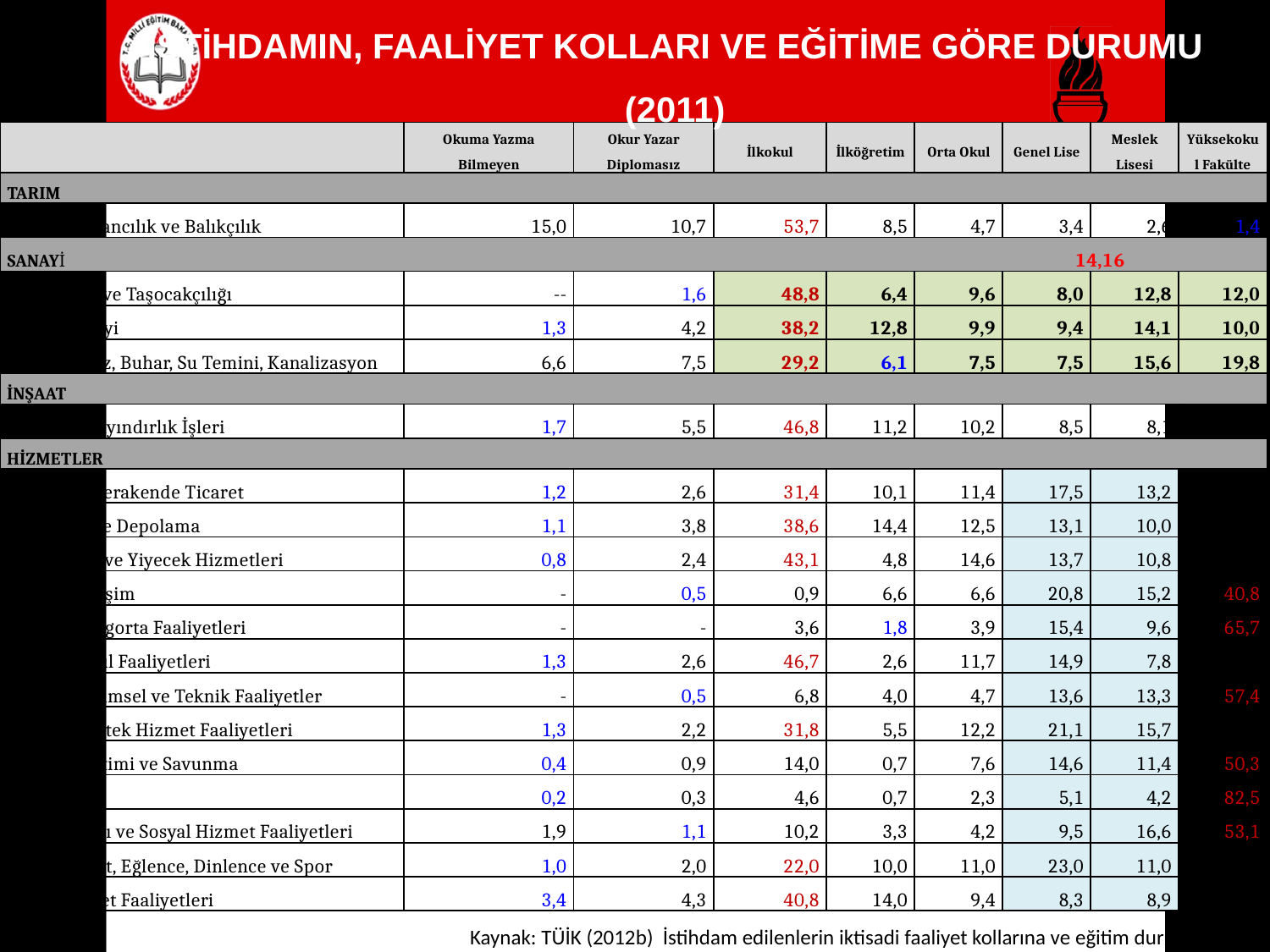

İSTİHDAMIN, FAALİYET KOLLARI VE EĞİTİME GÖRE DURUMU (2011)
|  | Okuma Yazma Bilmeyen | Okur Yazar Diplomasız | İlkokul | İlköğretim | Orta Okul | Genel Lise | Meslek Lisesi | Yüksekokul Fakülte |
| --- | --- | --- | --- | --- | --- | --- | --- | --- |
| TARIM |  |  |  |  |  |  |  |  |
| Tarım, Ormancılık ve Balıkçılık | 15,0 | 10,7 | 53,7 | 8,5 | 4,7 | 3,4 | 2,6 | 1,4 |
| SANAYİ 14,16 |  |  |  |  |  |  |  |  |
| Madencilik ve Taşocakçılığı | -- | 1,6 | 48,8 | 6,4 | 9,6 | 8,0 | 12,8 | 12,0 |
| İmalat Sanayi | 1,3 | 4,2 | 38,2 | 12,8 | 9,9 | 9,4 | 14,1 | 10,0 |
| Elektrik, Gaz, Buhar, Su Temini, Kanalizasyon | 6,6 | 7,5 | 29,2 | 6,1 | 7,5 | 7,5 | 15,6 | 19,8 |
| İNŞAAT |  |  |  |  |  |  |  |  |
| İnşaat ve Bayındırlık İşleri | 1,7 | 5,5 | 46,8 | 11,2 | 10,2 | 8,5 | 8,1 | 7,8 |
| HİZMETLER |  |  |  |  |  |  |  |  |
| Toptan ve Perakende Ticaret | 1,2 | 2,6 | 31,4 | 10,1 | 11,4 | 17,5 | 13,2 | 12,6 |
| Ulaştırma ve Depolama | 1,1 | 3,8 | 38,6 | 14,4 | 12,5 | 13,1 | 10,0 | 6,6 |
| Konaklama ve Yiyecek Hizmetleri | 0,8 | 2,4 | 43,1 | 4,8 | 14,6 | 13,7 | 10,8 | 10,1 |
| Bilgi ve İletişim | - | 0,5 | 0,9 | 6,6 | 6,6 | 20,8 | 15,2 | 40,8 |
| Finans ve Sigorta Faaliyetleri | - | - | 3,6 | 1,8 | 3,9 | 15,4 | 9,6 | 65,7 |
| Gayrimenkul Faaliyetleri | 1,3 | 2,6 | 46,7 | 2,6 | 11,7 | 14,9 | 7,8 | 11,7 |
| Mesleki, Bilimsel ve Teknik Faaliyetler | - | 0,5 | 6,8 | 4,0 | 4,7 | 13,6 | 13,3 | 57,4 |
| İdari ve Destek Hizmet Faaliyetleri | 1,3 | 2,2 | 31,8 | 5,5 | 12,2 | 21,1 | 15,7 | 10,4 |
| Kamu Yönetimi ve Savunma | 0,4 | 0,9 | 14,0 | 0,7 | 7,6 | 14,6 | 11,4 | 50,3 |
| Eğitim | 0,2 | 0,3 | 4,6 | 0,7 | 2,3 | 5,1 | 4,2 | 82,5 |
| İnsan Sağlığı ve Sosyal Hizmet Faaliyetleri | 1,9 | 1,1 | 10,2 | 3,3 | 4,2 | 9,5 | 16,6 | 53,1 |
| Kültür, Sanat, Eğlence, Dinlence ve Spor | 1,0 | 2,0 | 22,0 | 10,0 | 11,0 | 23,0 | 11,0 | 20,0 |
| Diğer Hizmet Faaliyetleri | 3,4 | 4,3 | 40,8 | 14,0 | 9,4 | 8,3 | 8,9 | 10,6 |
Kaynak: TÜİK (2012b)  İstihdam edilenlerin iktisadi faaliyet kollarına ve eğitim durumu (2011)